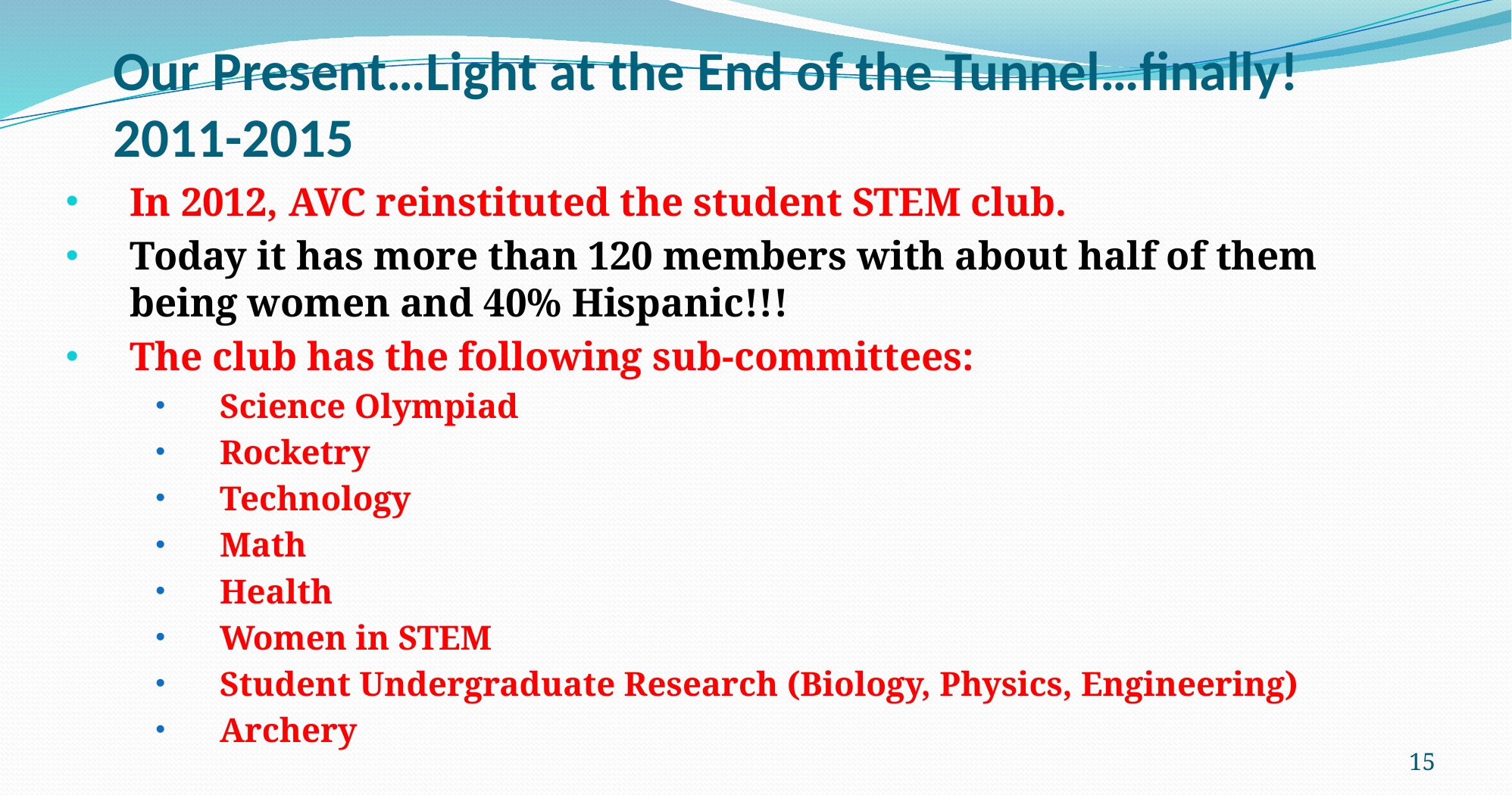

# Our Present…Light at the End of the Tunnel…finally! 2011-2015
In 2012, AVC reinstituted the student STEM club.
Today it has more than 120 members with about half of them being women and 40% Hispanic!!!
The club has the following sub-committees:
Science Olympiad
Rocketry
Technology
Math
Health
Women in STEM
Student Undergraduate Research (Biology, Physics, Engineering)
Archery
15